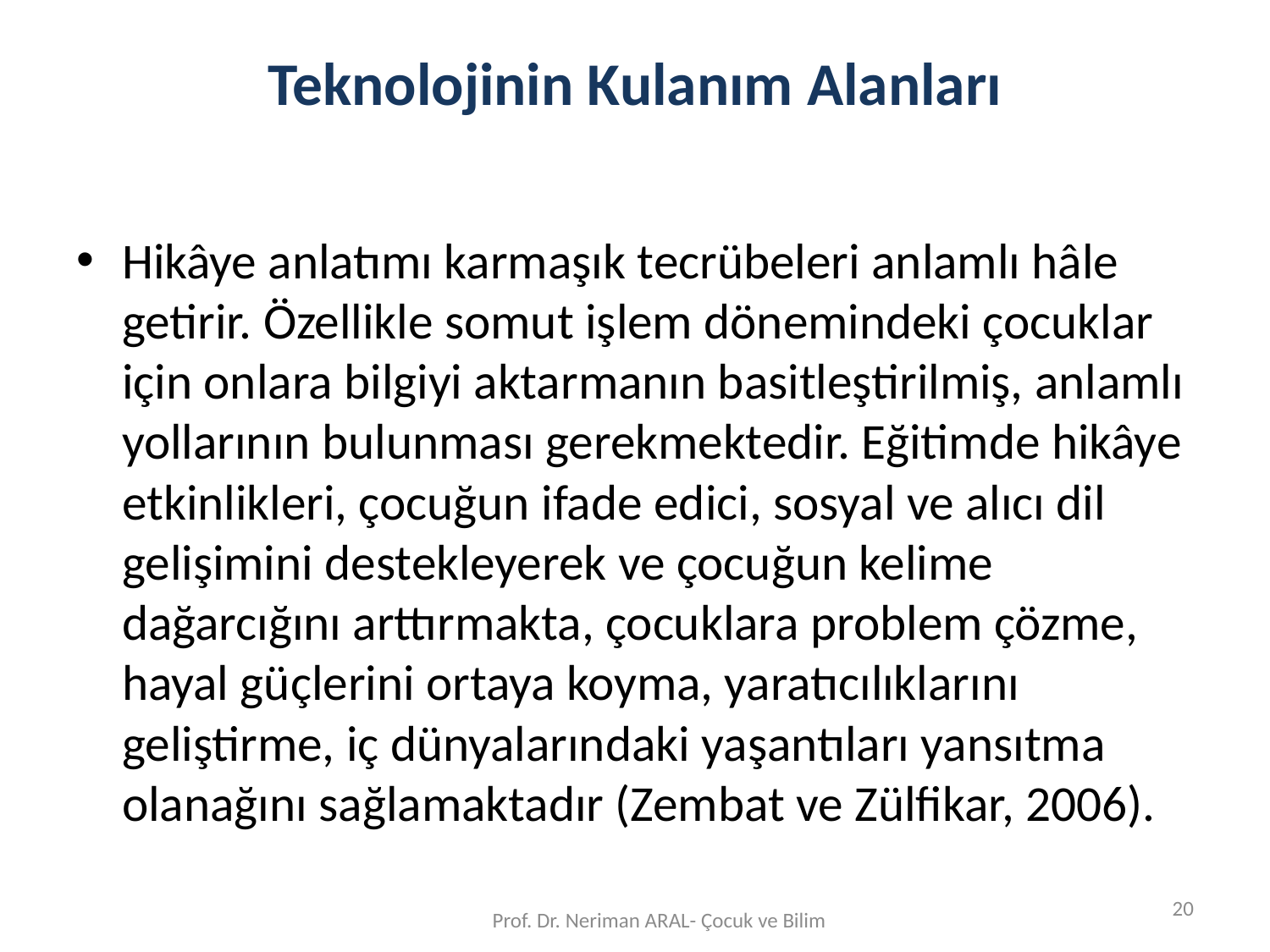

# Teknolojinin Kulanım Alanları
Hikâye anlatımı karmaşık tecrübeleri anlamlı hâle getirir. Özellikle somut işlem dönemindeki çocuklar için onlara bilgiyi aktarmanın basitleştirilmiş, anlamlı yollarının bulunması gerekmektedir. Eğitimde hikâye etkinlikleri, çocuğun ifade edici, sosyal ve alıcı dil gelişimini destekleyerek ve çocuğun kelime dağarcığını arttırmakta, çocuklara problem çözme, hayal güçlerini ortaya koyma, yaratıcılıklarını geliştirme, iç dünyalarındaki yaşantıları yansıtma olanağını sağlamaktadır (Zembat ve Zülfikar, 2006).

20
Prof. Dr. Neriman ARAL- Çocuk ve Bilim